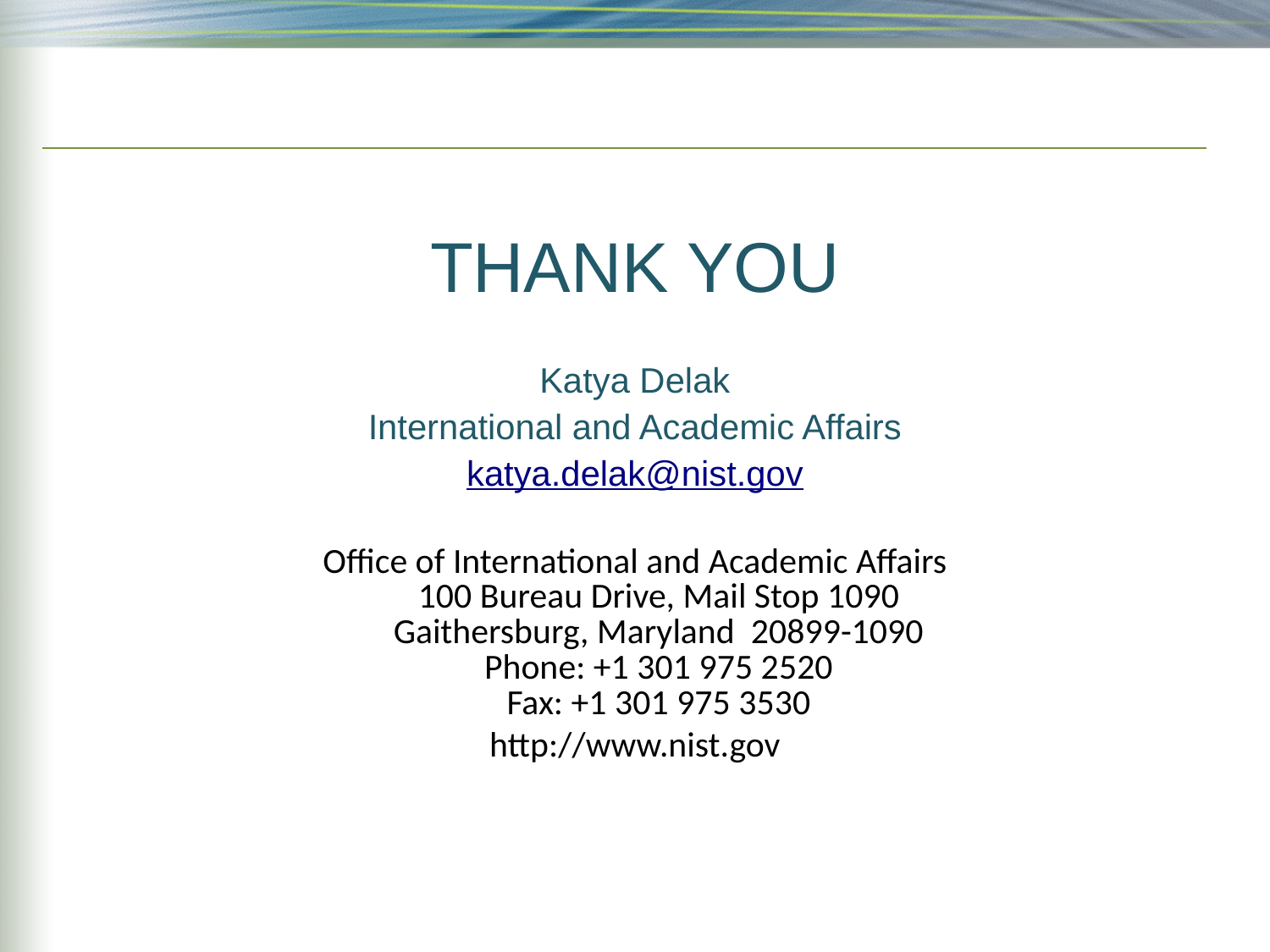

THANK YOU

Katya Delak
International and Academic Affairs
katya.delak@nist.gov

Office of International and Academic Affairs
100 Bureau Drive, Mail Stop 1090
Gaithersburg, Maryland  20899-1090
Phone: +1 301 975 2520
Fax: +1 301 975 3530
http://www.nist.gov